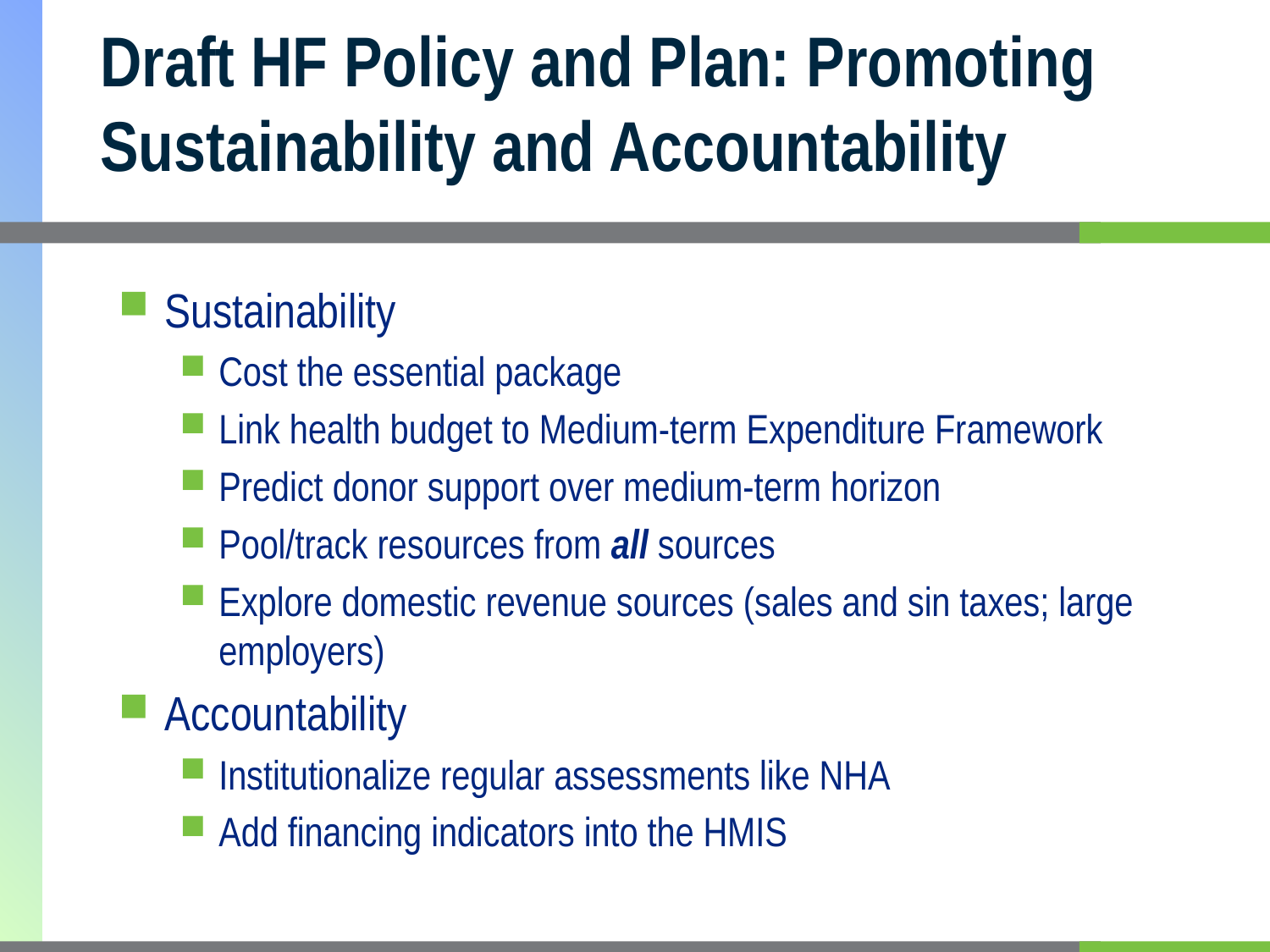

# Draft HF Policy and Plan: Promoting Sustainability and Accountability
Sustainability
Cost the essential package
Link health budget to Medium-term Expenditure Framework
Predict donor support over medium-term horizon
Pool/track resources from all sources
Explore domestic revenue sources (sales and sin taxes; large employers)
Accountability
Institutionalize regular assessments like NHA
Add financing indicators into the HMIS